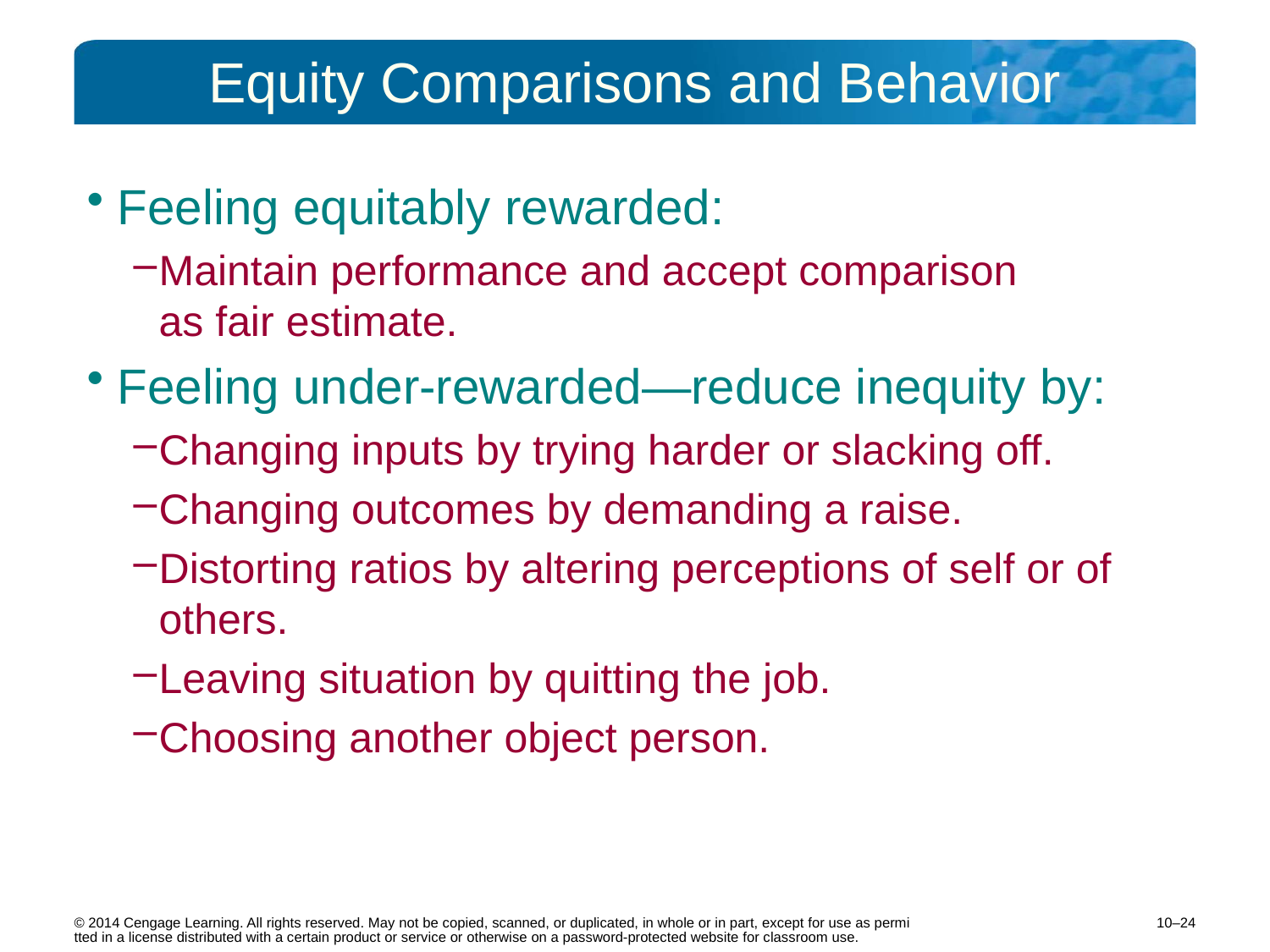

# Equity Comparisons and Behavior
Feeling equitably rewarded:
Maintain performance and accept comparison
as fair estimate.
Feeling under-rewarded—reduce inequity by:
Changing inputs by trying harder or slacking off.
Changing outcomes by demanding a raise.
Distorting ratios by altering perceptions of self or of others.
Leaving situation by quitting the job.
Choosing another object person.
10–24
© 2014 Cengage Learning. All rights reserved. May not be copied, scanned, or duplicated, in whole or in part, except for use as permitted in a license distributed with a certain product or service or otherwise on a password-protected website for classroom use.